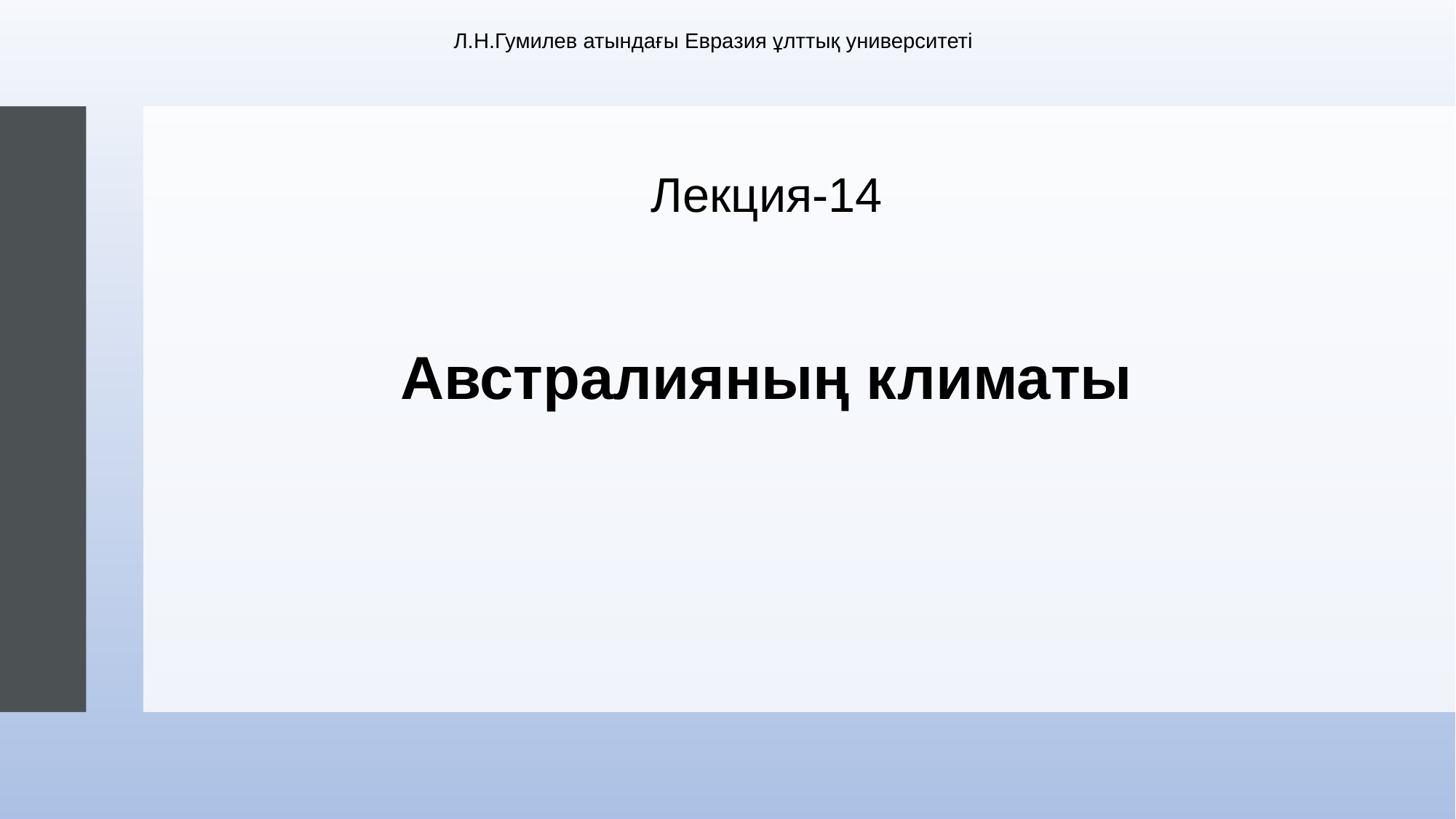

# Л.Н.Гумилев атындағы Евразия ұлттық университеті

Лекция-14

Австралияның климаты